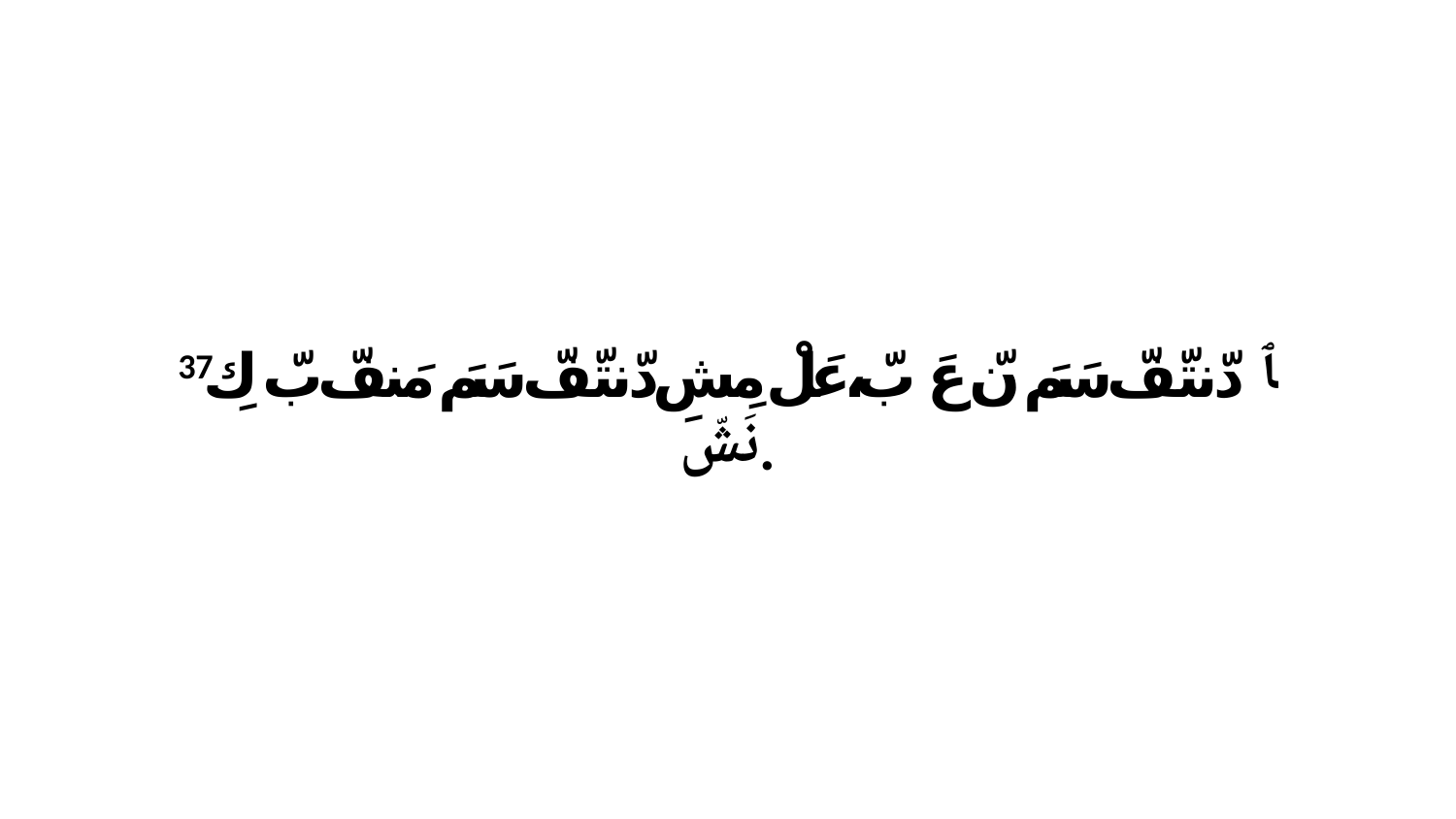

37 ﭑ دّنتّفّ سَمَ نّ عَ بّ،عَلْ مِشِ دّنتّفّ سَمَ مَنفّ بّ كِ نَشّ.